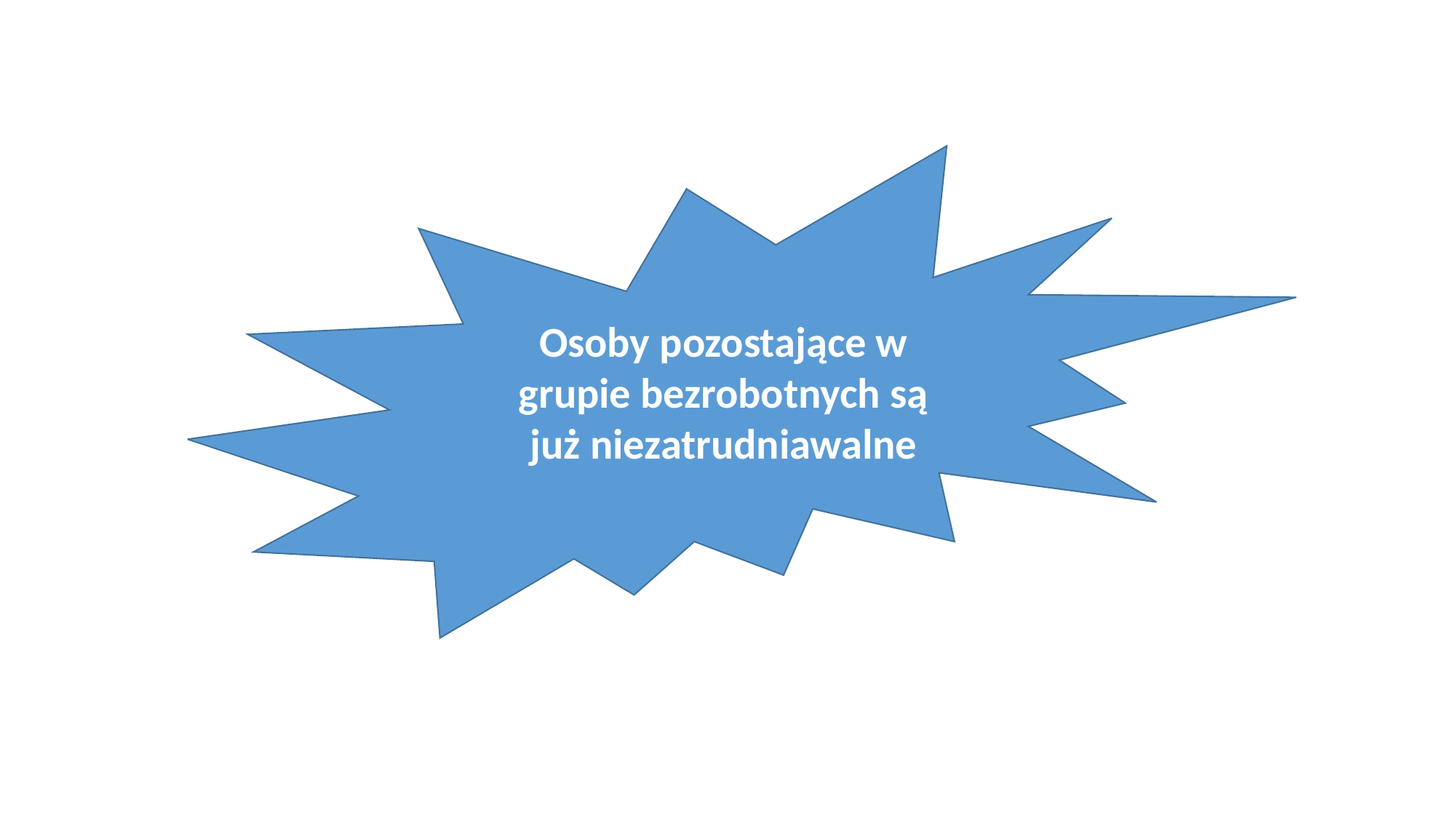

Osoby pozostające w grupie bezrobotnych są już niezatrudniawalne